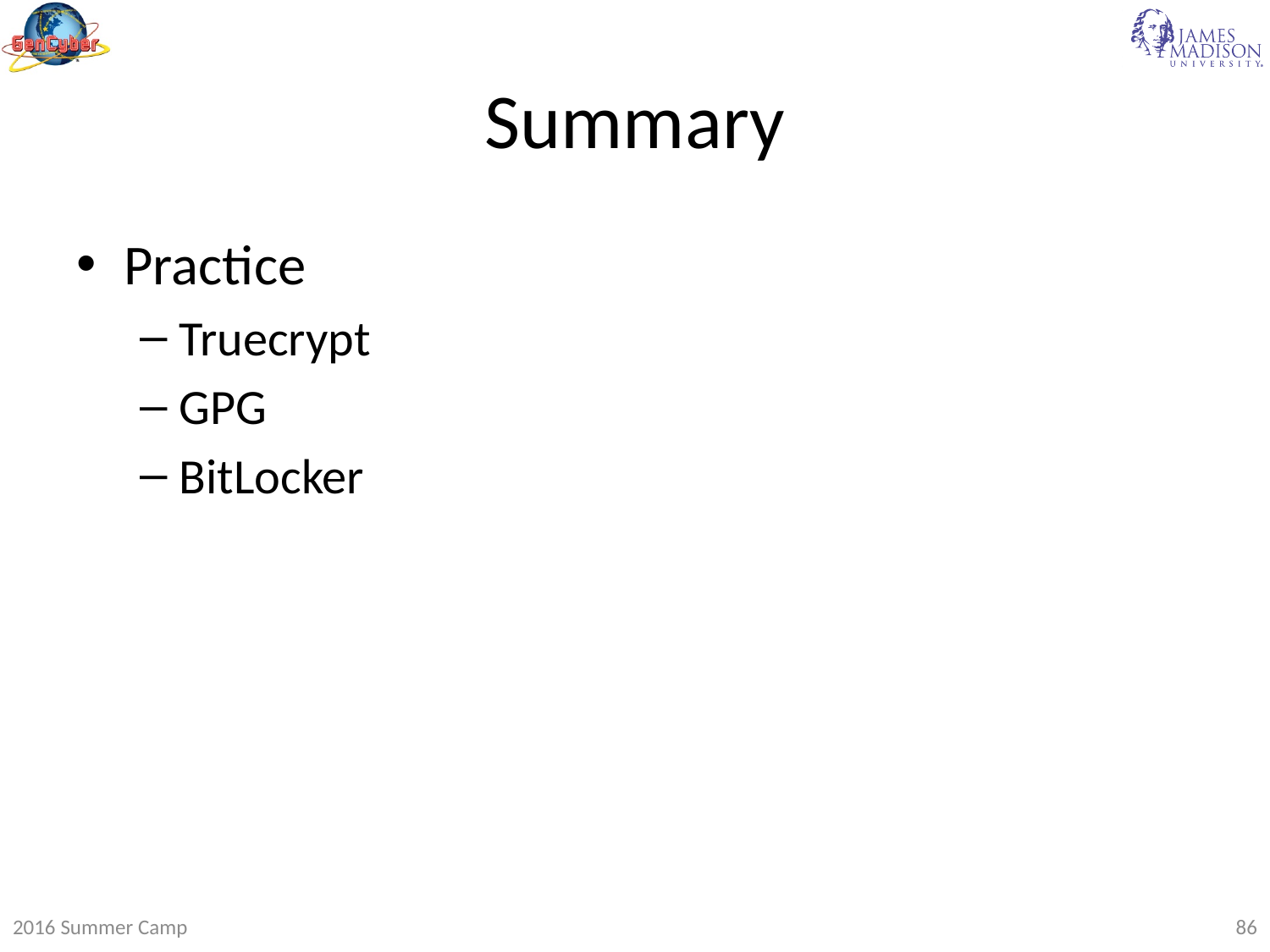

# Summary
Practice
Truecrypt
GPG
BitLocker

2016 Summer Camp
86